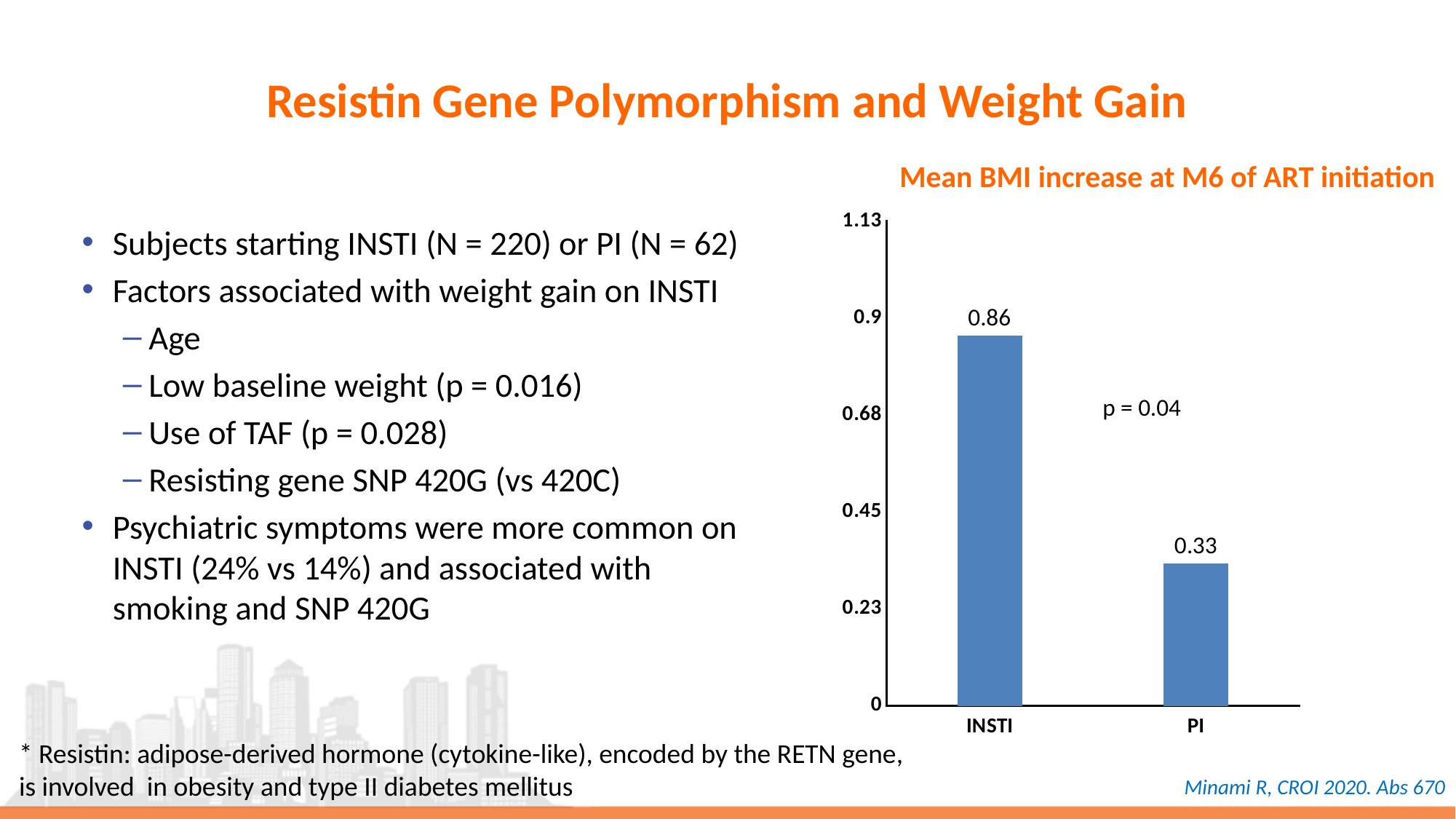

# Resistin Gene Polymorphism and Weight Gain
Mean BMI increase at M6 of ART initiation

[unsupported chart]

Subjects starting INSTI (N = 220) or PI (N = 62)
Factors associated with weight gain on INSTI
Age
Low baseline weight (p = 0.016)
Use of TAF (p = 0.028)
Resisting gene SNP 420G (vs 420C)
Psychiatric symptoms were more common on INSTI (24% vs 14%) and associated with smoking and SNP 420G
p = 0.04
* Resistin: adipose-derived hormone (cytokine-like), encoded by the RETN gene, is involved  in obesity and type II diabetes mellitus
Minami R, CROI 2020. Abs 670